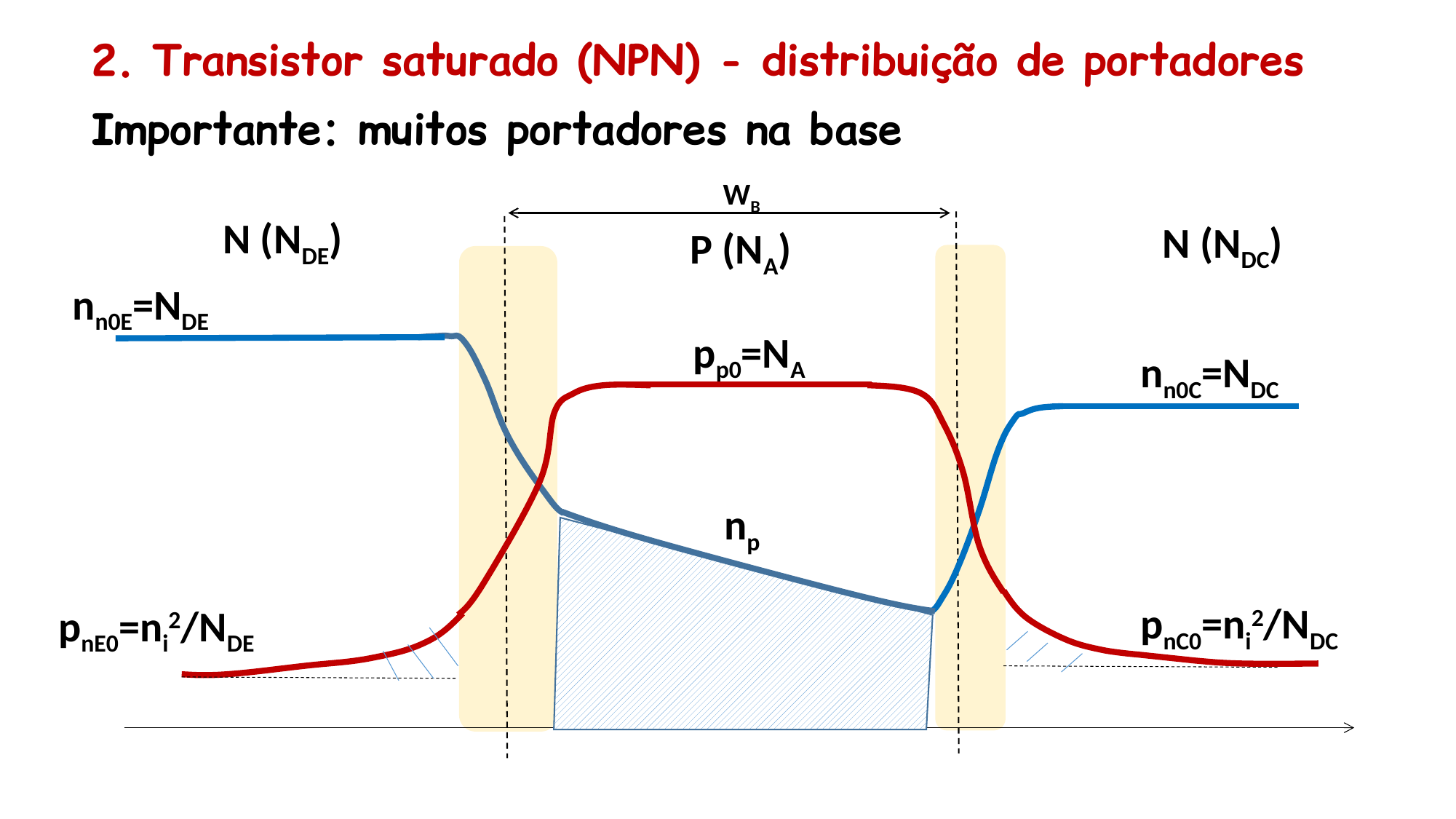

Transistor saturado (NPN) - distribuição de portadores
Importante: muitos portadores na base
WB
N (NDE)
N (NDC)
P (NA)

nn0E=NDE
pp0=NA

nn0C=NDC

np

pnC0=ni2/NDC
pnE0=ni2/NDE

438